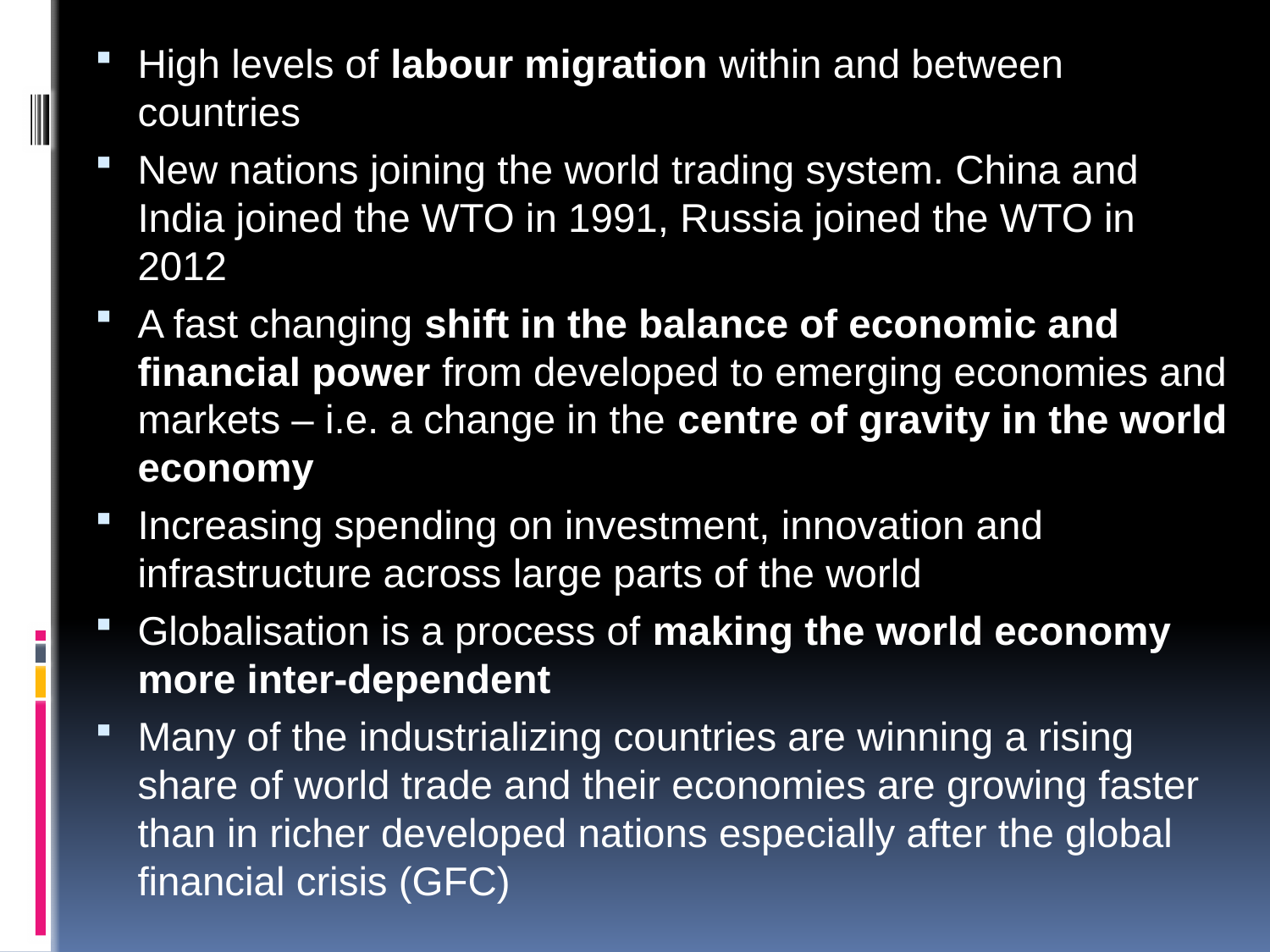

High levels of labour migration within and between countries
New nations joining the world trading system. China and India joined the WTO in 1991, Russia joined the WTO in 2012
A fast changing shift in the balance of economic and financial power from developed to emerging economies and markets – i.e. a change in the centre of gravity in the world economy
Increasing spending on investment, innovation and infrastructure across large parts of the world
Globalisation is a process of making the world economy more inter-dependent
Many of the industrializing countries are winning a rising share of world trade and their economies are growing faster than in richer developed nations especially after the global financial crisis (GFC)